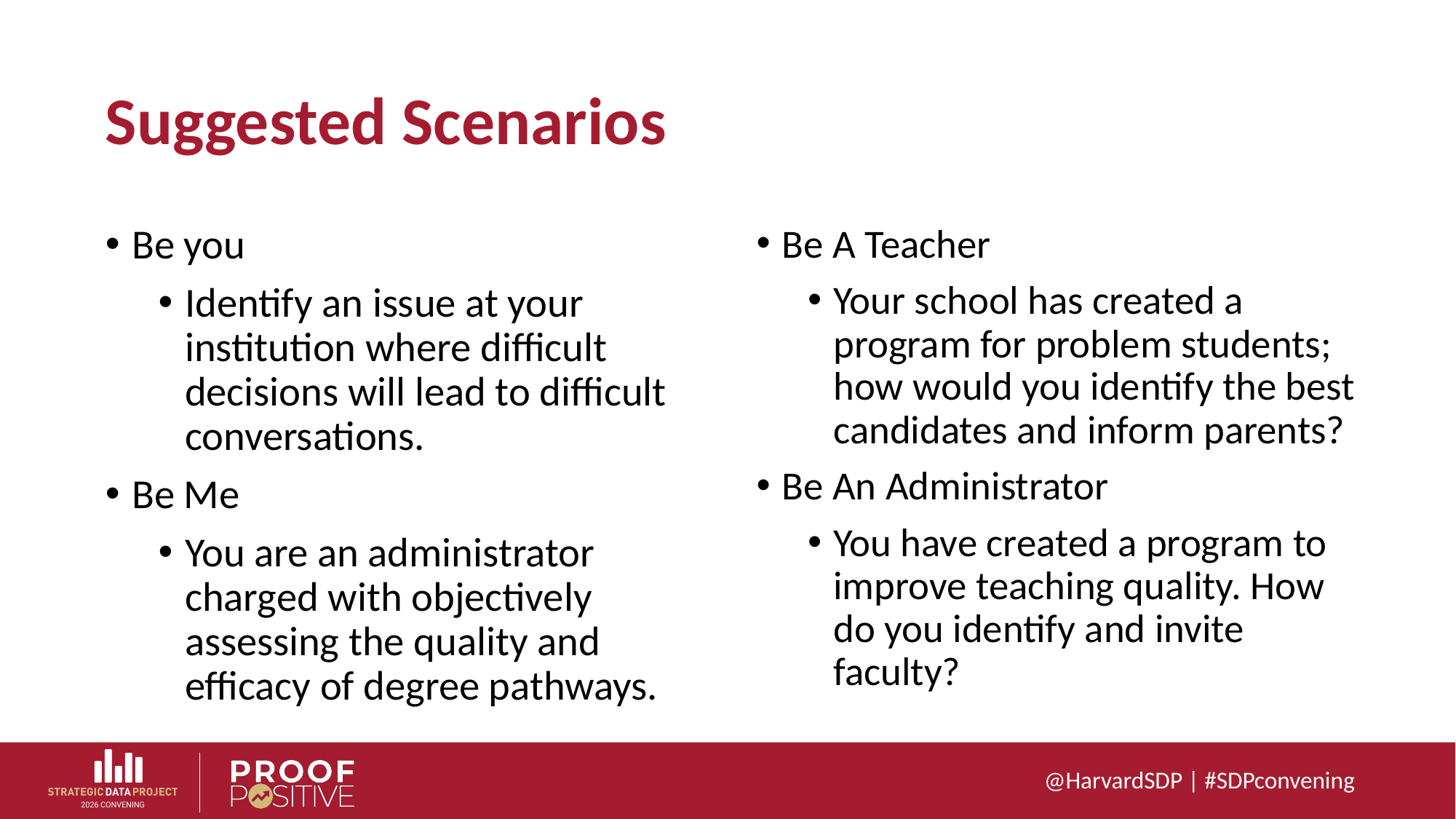

# Suggested Scenarios
Be you
Identify an issue at your institution where difficult decisions will lead to difficult conversations.
Be Me
You are an administrator charged with objectively assessing the quality and efficacy of degree pathways.
Be A Teacher
Your school has created a program for problem students; how would you identify the best candidates and inform parents?
Be An Administrator
You have created a program to improve teaching quality. How do you identify and invite faculty?